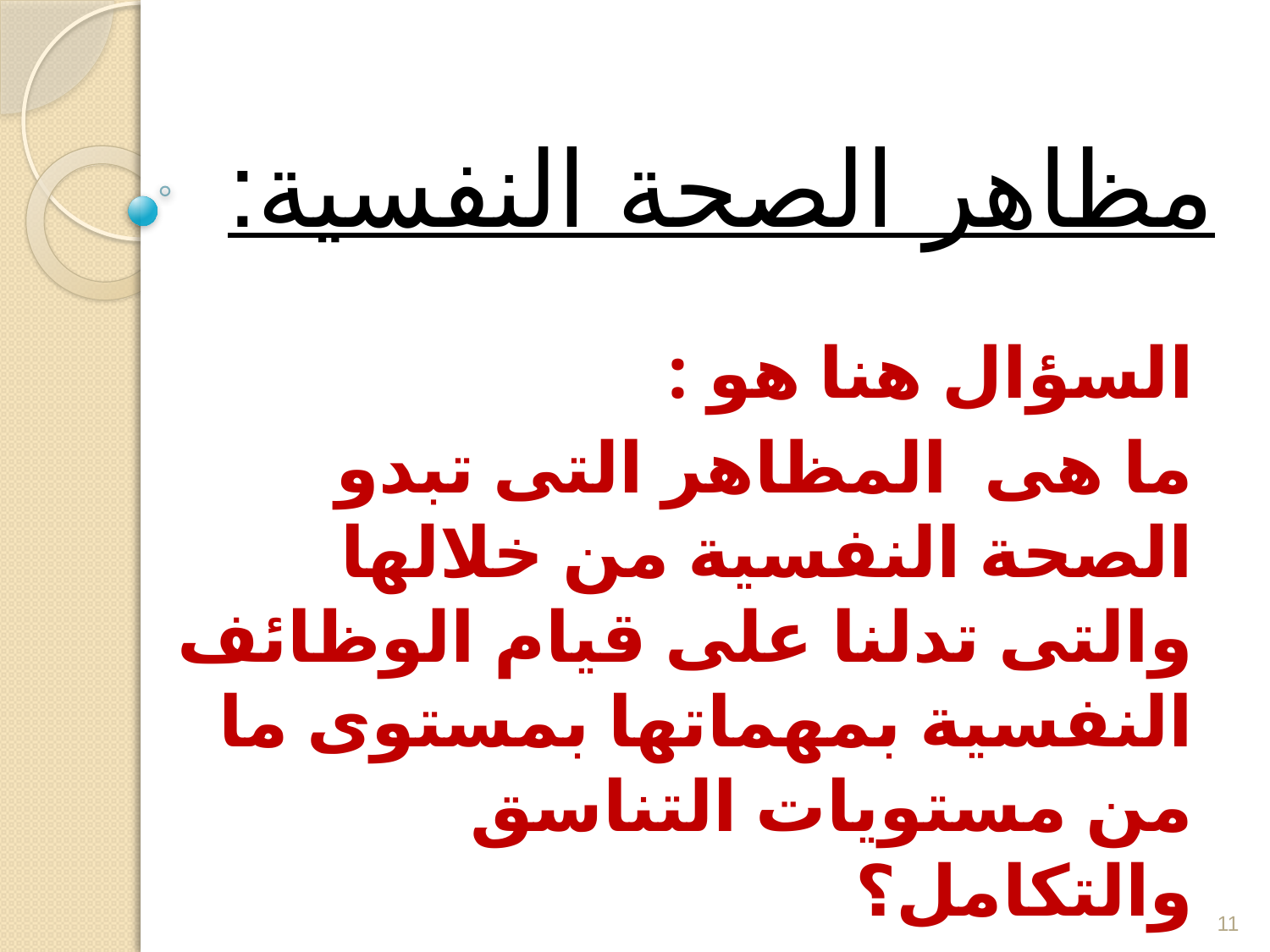

# مظاهر الصحة النفسية:
السؤال هنا هو :
ما هى  المظاهر التى تبدو الصحة النفسية من خلالها والتى تدلنا على قيام الوظائف النفسية بمهماتها بمستوى ما من مستويات التناسق والتكامل؟
11